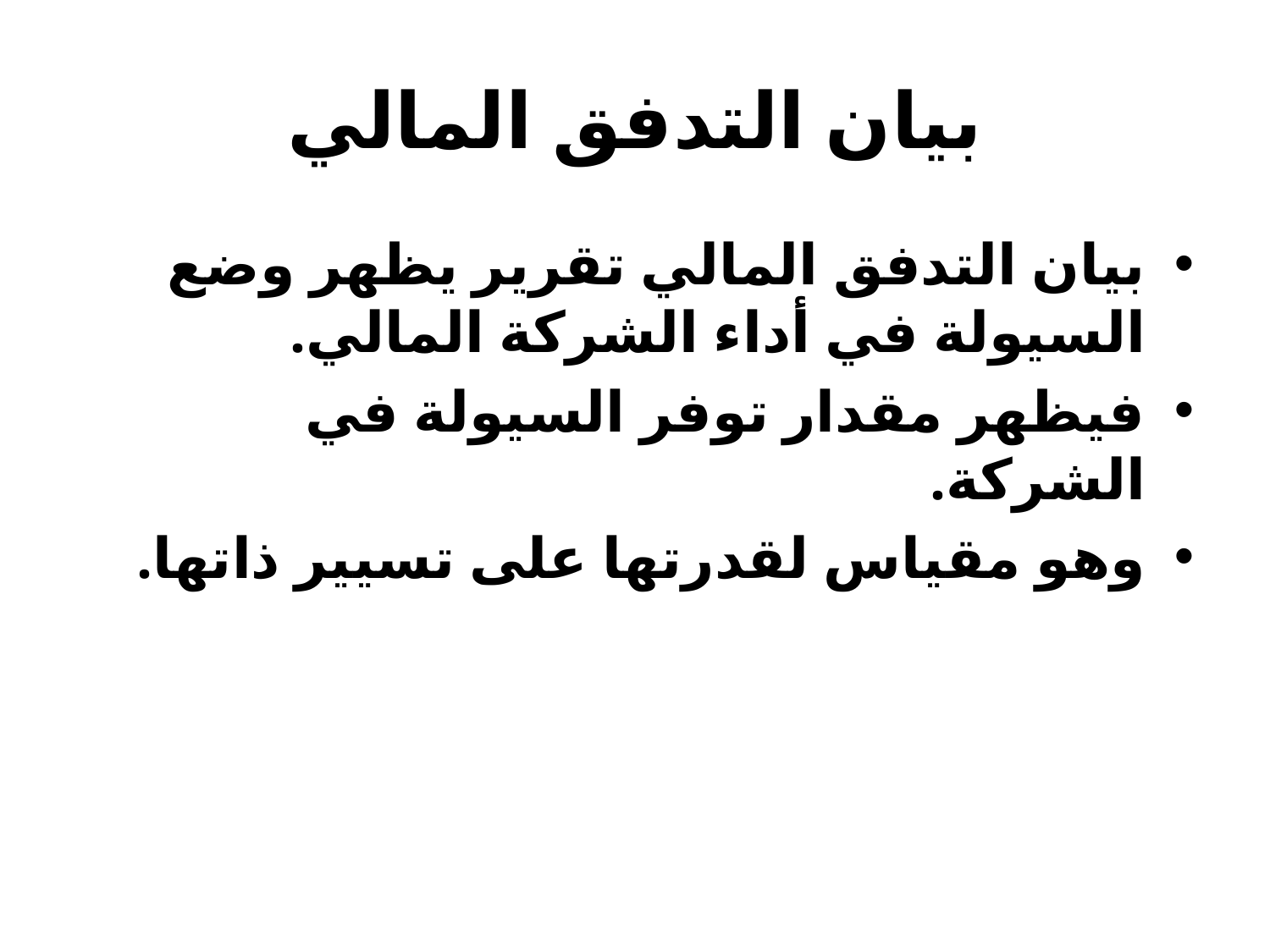

# بيان التدفق المالي
بيان التدفق المالي تقرير يظهر وضع السيولة في أداء الشركة المالي.
فيظهر مقدار توفر السيولة في الشركة.
وهو مقياس لقدرتها على تسيير ذاتها.